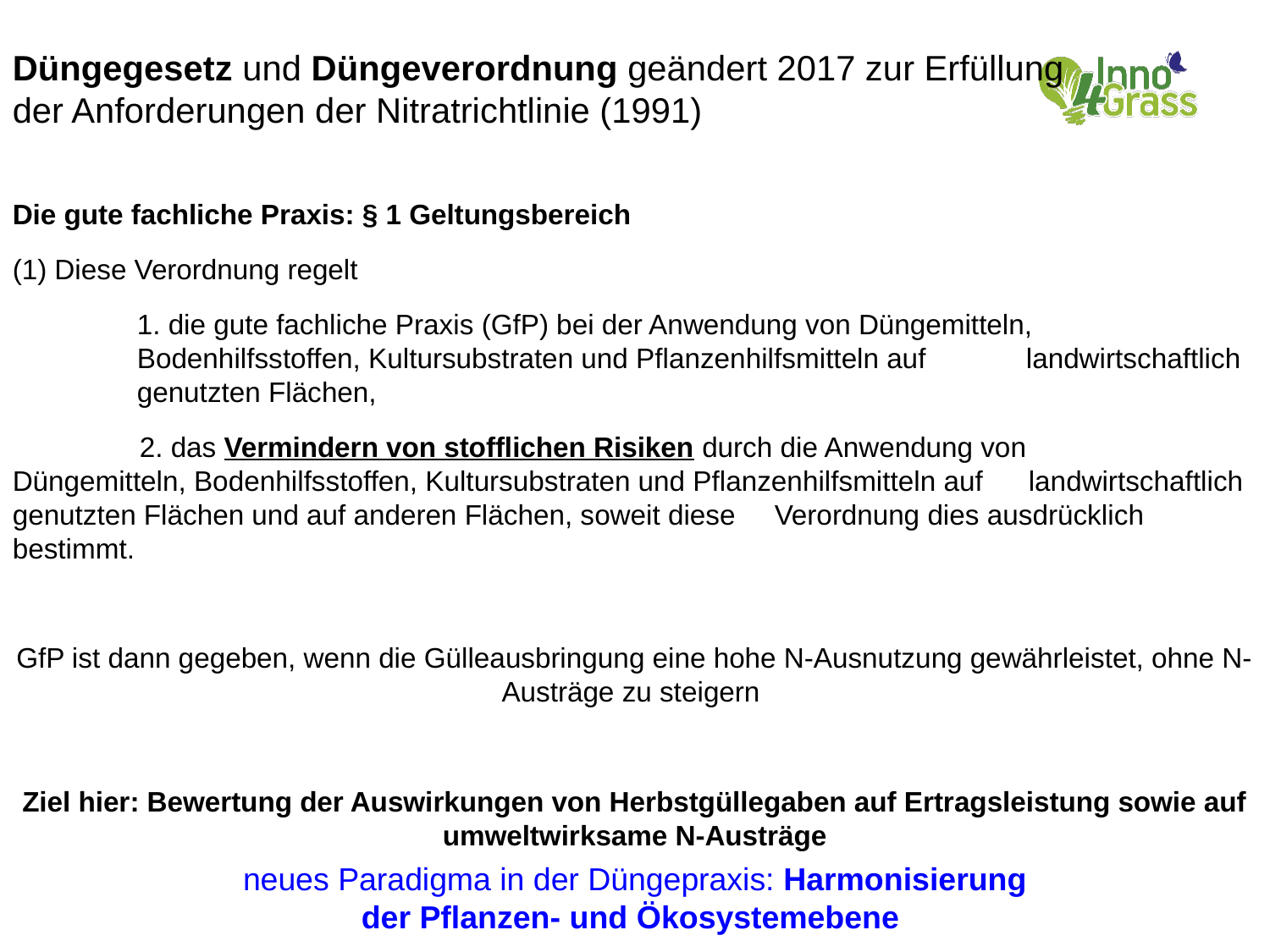

Düngegesetz und Düngeverordnung geändert 2017 zur Erfüllung der Anforderungen der Nitratrichtlinie (1991)
Die gute fachliche Praxis: § 1 Geltungsbereich
(1) Diese Verordnung regelt
	1. die gute fachliche Praxis (GfP) bei der Anwendung von Düngemitteln, 	Bodenhilfsstoffen, Kultursubstraten und Pflanzenhilfsmitteln auf	landwirtschaftlich genutzten Flächen,
	2. das Vermindern von stofflichen Risiken durch die Anwendung von 	Düngemitteln, Bodenhilfsstoffen, Kultursubstraten und Pflanzenhilfsmitteln auf 	landwirtschaftlich genutzten Flächen und auf anderen Flächen, soweit diese 	Verordnung dies ausdrücklich bestimmt.

GfP ist dann gegeben, wenn die Gülleausbringung eine hohe N-Ausnutzung gewährleistet, ohne N-Austräge zu steigern

Ziel hier: Bewertung der Auswirkungen von Herbstgüllegaben auf Ertragsleistung sowie auf umweltwirksame N-Austräge

neues Paradigma in der Düngepraxis: Harmonisierung der Pflanzen- und Ökosystemebene